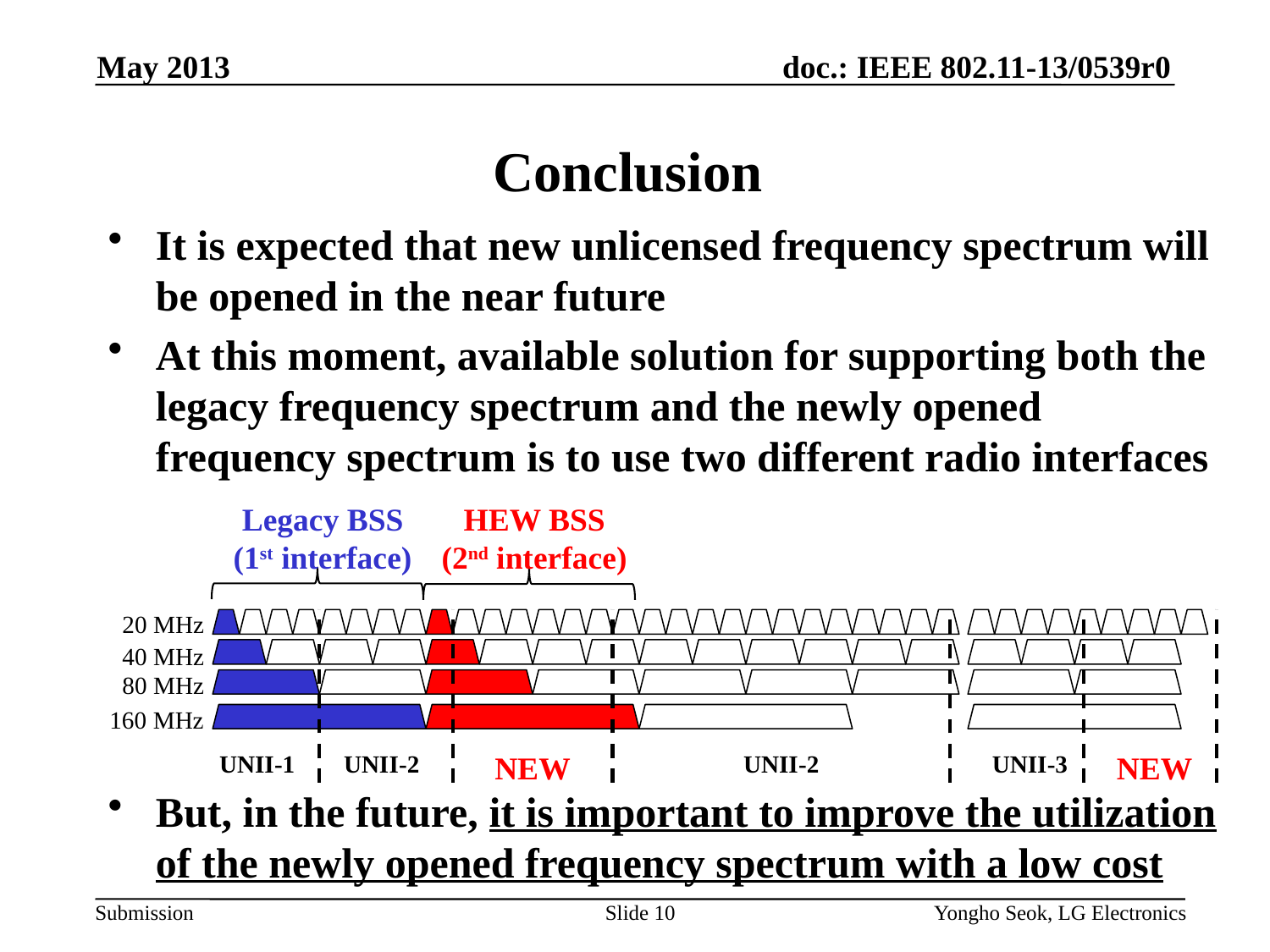

May 2013
# Conclusion
It is expected that new unlicensed frequency spectrum will be opened in the near future
At this moment, available solution for supporting both the legacy frequency spectrum and the newly opened frequency spectrum is to use two different radio interfaces

But, in the future, it is important to improve the utilization of the newly opened frequency spectrum with a low cost

Legacy BSS
(1st interface)
HEW BSS
(2nd interface)
20 MHz

40 MHz
80 MHz

160 MHz
UNII-1
UNII-2
NEW
UNII-2
UNII-3
NEW
Slide 10
Yongho Seok, LG Electronics